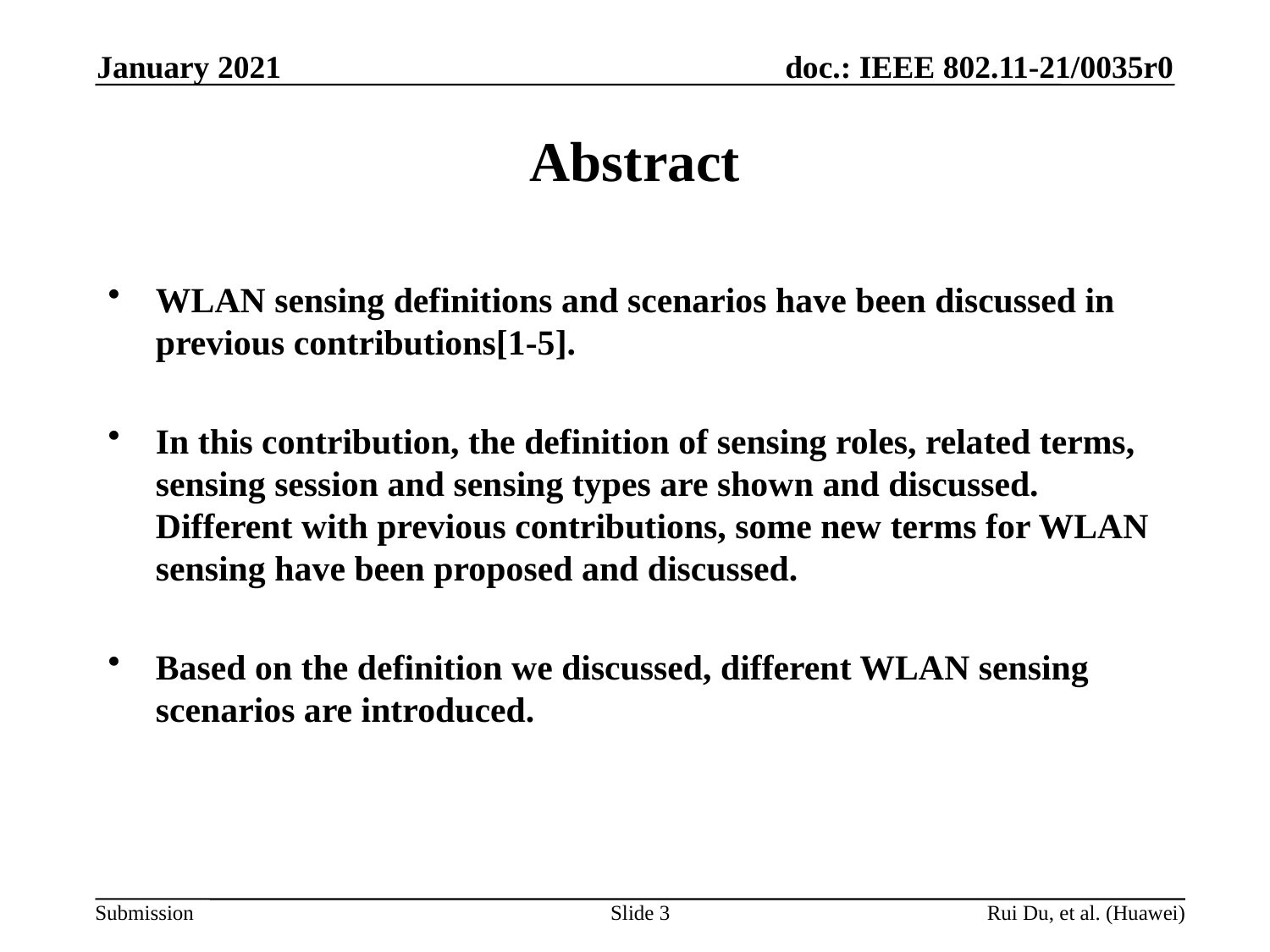

January 2021
# Abstract

WLAN sensing definitions and scenarios have been discussed in previous contributions[1-5].

In this contribution, the definition of sensing roles, related terms, sensing session and sensing types are shown and discussed. Different with previous contributions, some new terms for WLAN sensing have been proposed and discussed.

Based on the definition we discussed, different WLAN sensing scenarios are introduced.
Slide 3
Rui Du, et al. (Huawei)